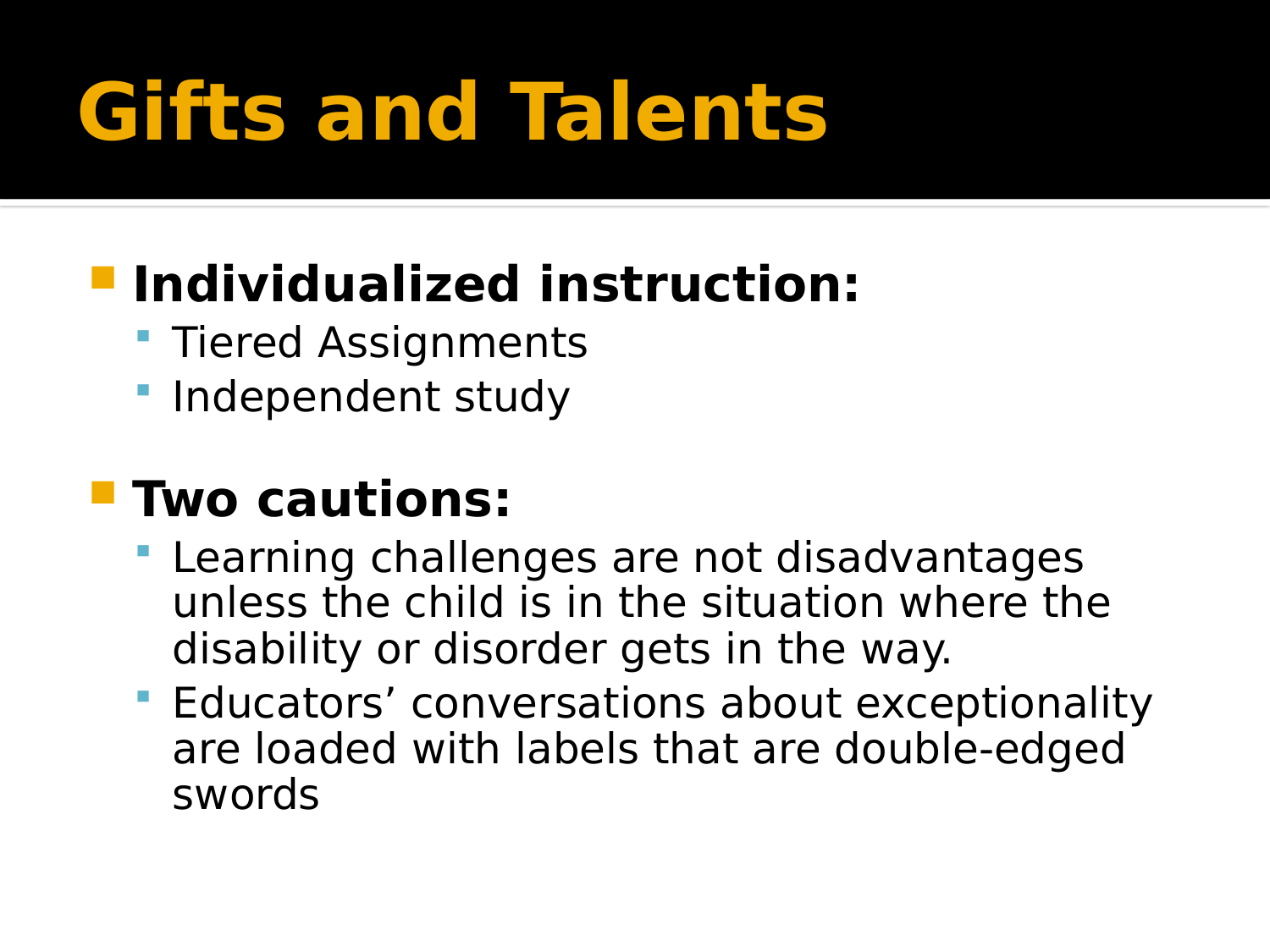

# Gifts and Talents
Individualized instruction:
Tiered Assignments
Independent study

Two cautions:
Learning challenges are not disadvantages unless the child is in the situation where the disability or disorder gets in the way.
Educators’ conversations about exceptionality are loaded with labels that are double-edged swords